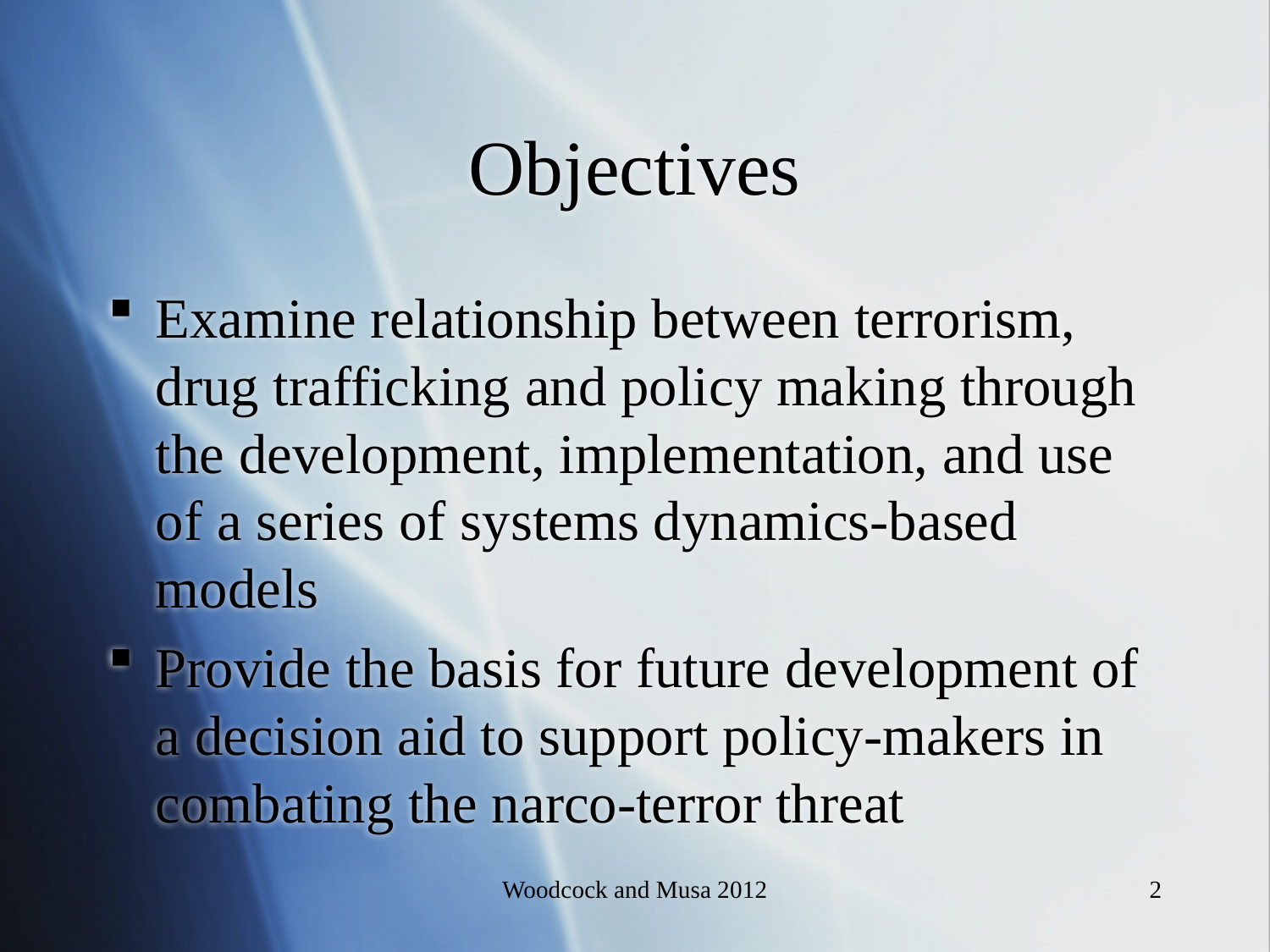

Objectives
Examine relationship between terrorism, drug trafficking and policy making through the development, implementation, and use of a series of systems dynamics-based models
Provide the basis for future development of a decision aid to support policy-makers in combating the narco-terror threat
Woodcock and Musa 2012
2